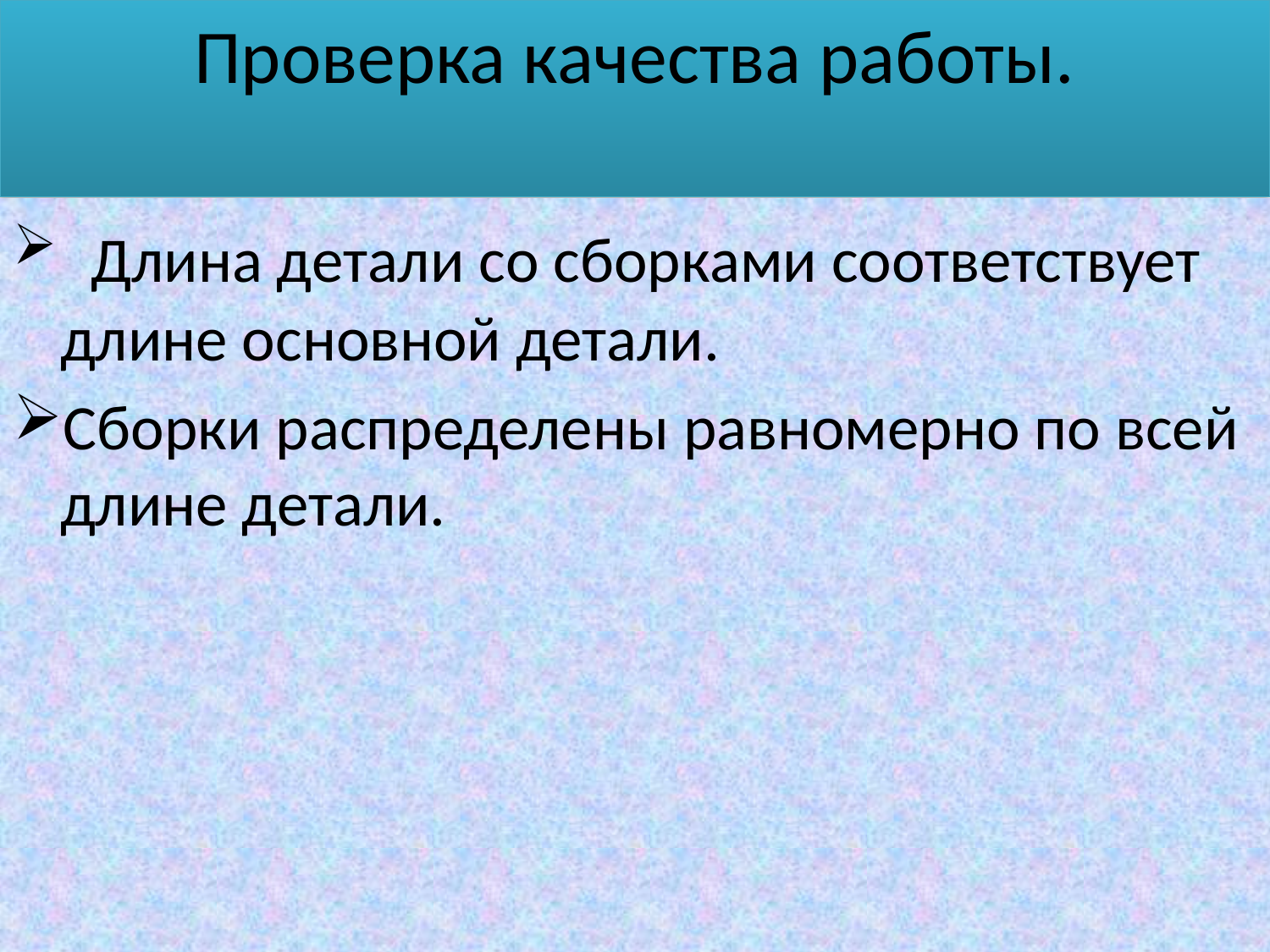

# Проверка качества работы.
  Длина детали со сборками соответствует длине основной детали.
Сборки распределены равномерно по всей длине детали.